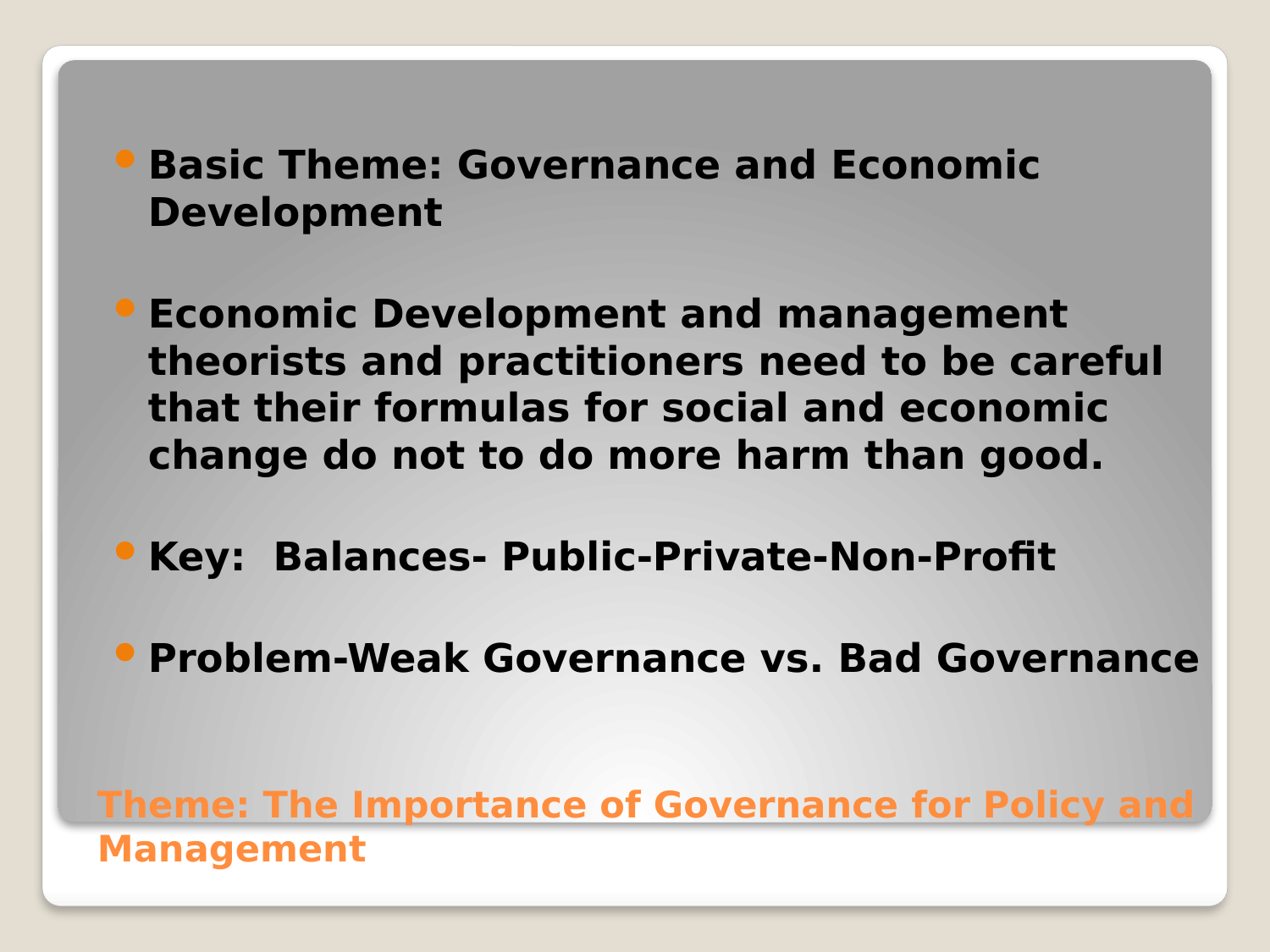

Basic Theme: Governance and Economic Development

Economic Development and management theorists and practitioners need to be careful that their formulas for social and economic change do not to do more harm than good.

Key:  Balances- Public-Private-Non-Profit

Problem-Weak Governance vs. Bad Governance
# Theme: The Importance of Governance for Policy and Management